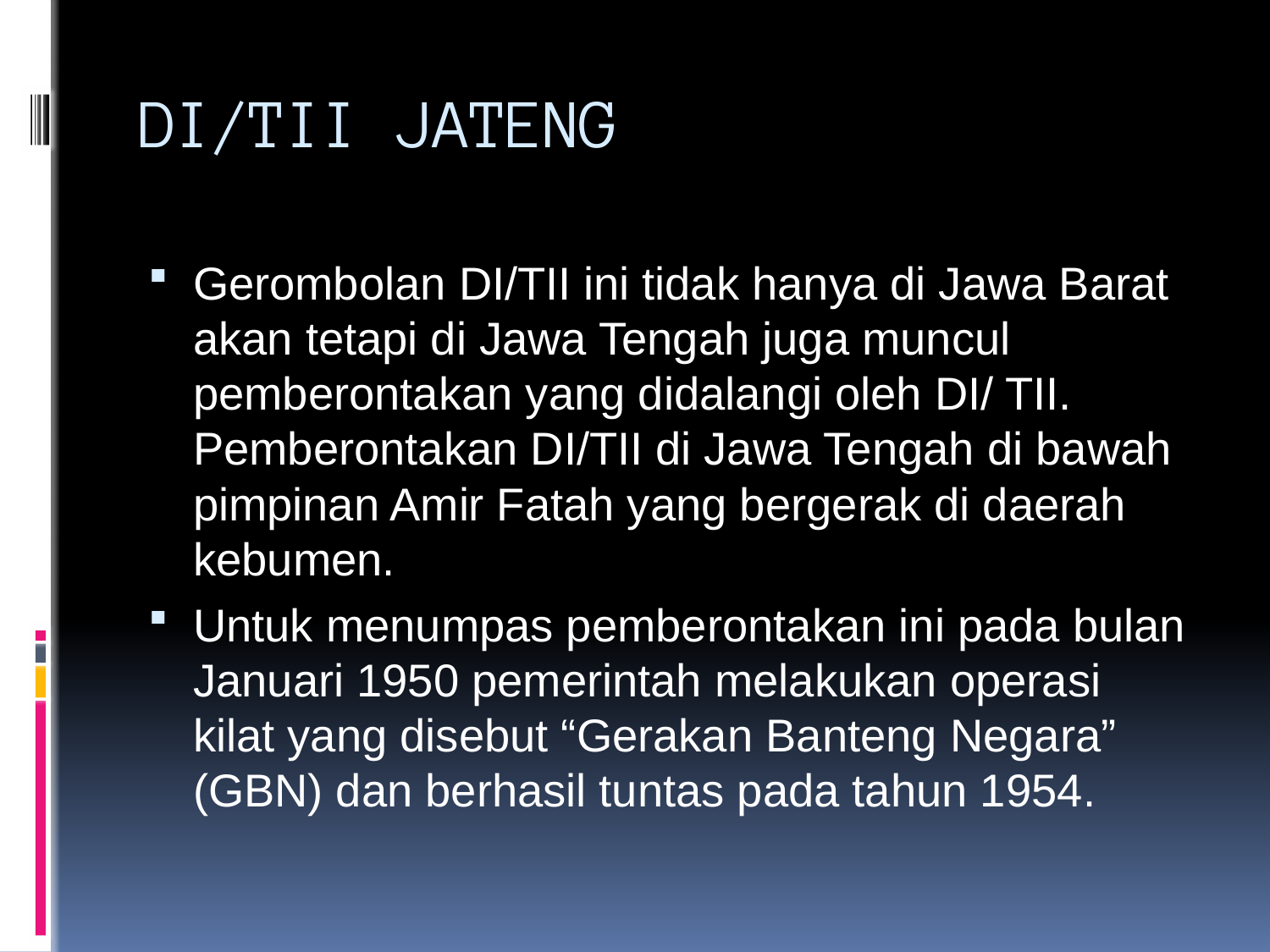

# DI/TII JATENG
Gerombolan DI/TII ini tidak hanya di Jawa Barat akan tetapi di Jawa Tengah juga muncul pemberontakan yang didalangi oleh DI/ TII. Pemberontakan DI/TII di Jawa Tengah di bawah pimpinan Amir Fatah yang bergerak di daerah kebumen.
Untuk menumpas pemberontakan ini pada bulan Januari 1950 pemerintah melakukan operasi kilat yang disebut “Gerakan Banteng Negara” (GBN) dan berhasil tuntas pada tahun 1954.